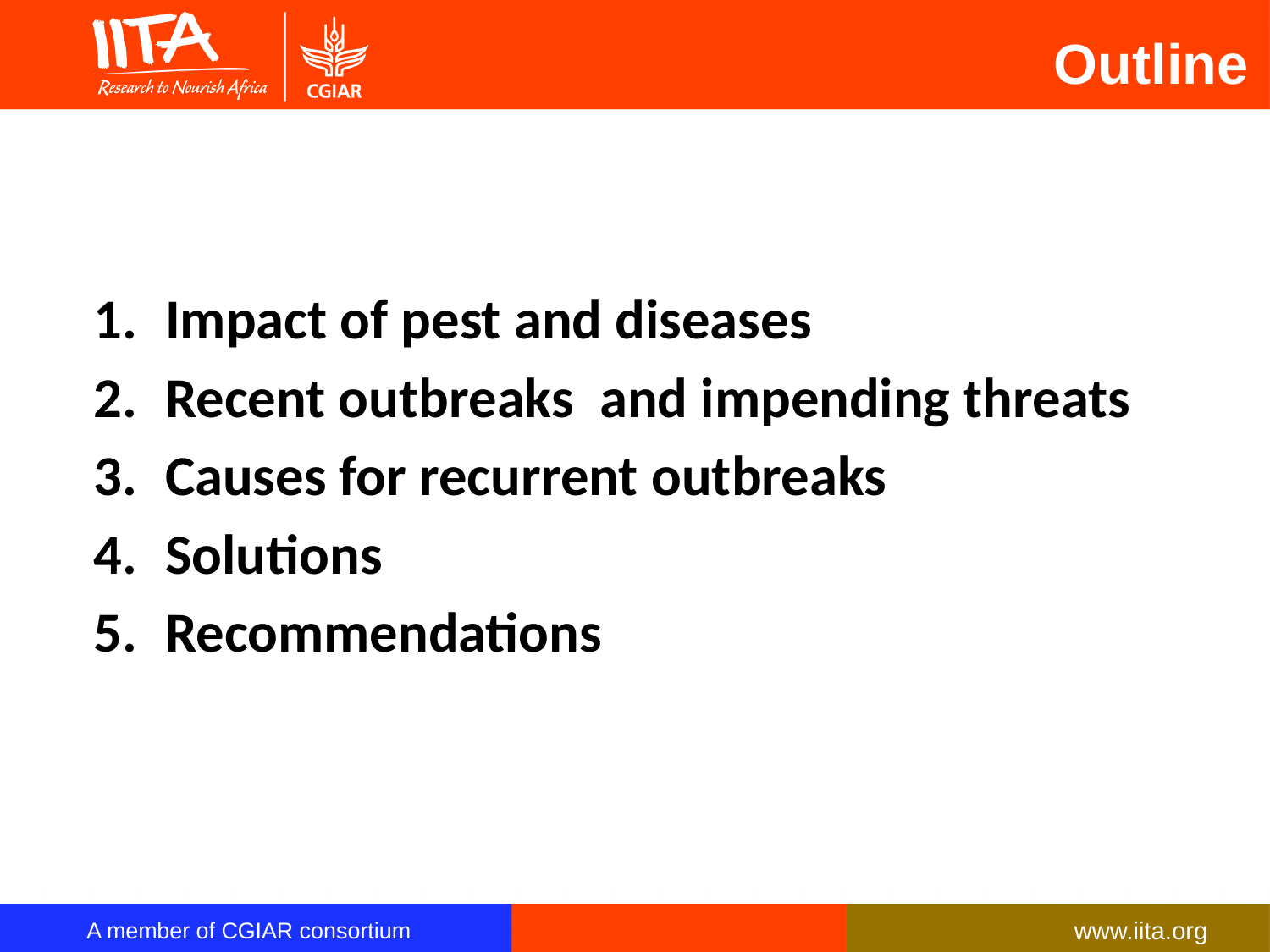

Outline
Impact of pest and diseases
Recent outbreaks  and impending threats
Causes for recurrent outbreaks
Solutions
Recommendations